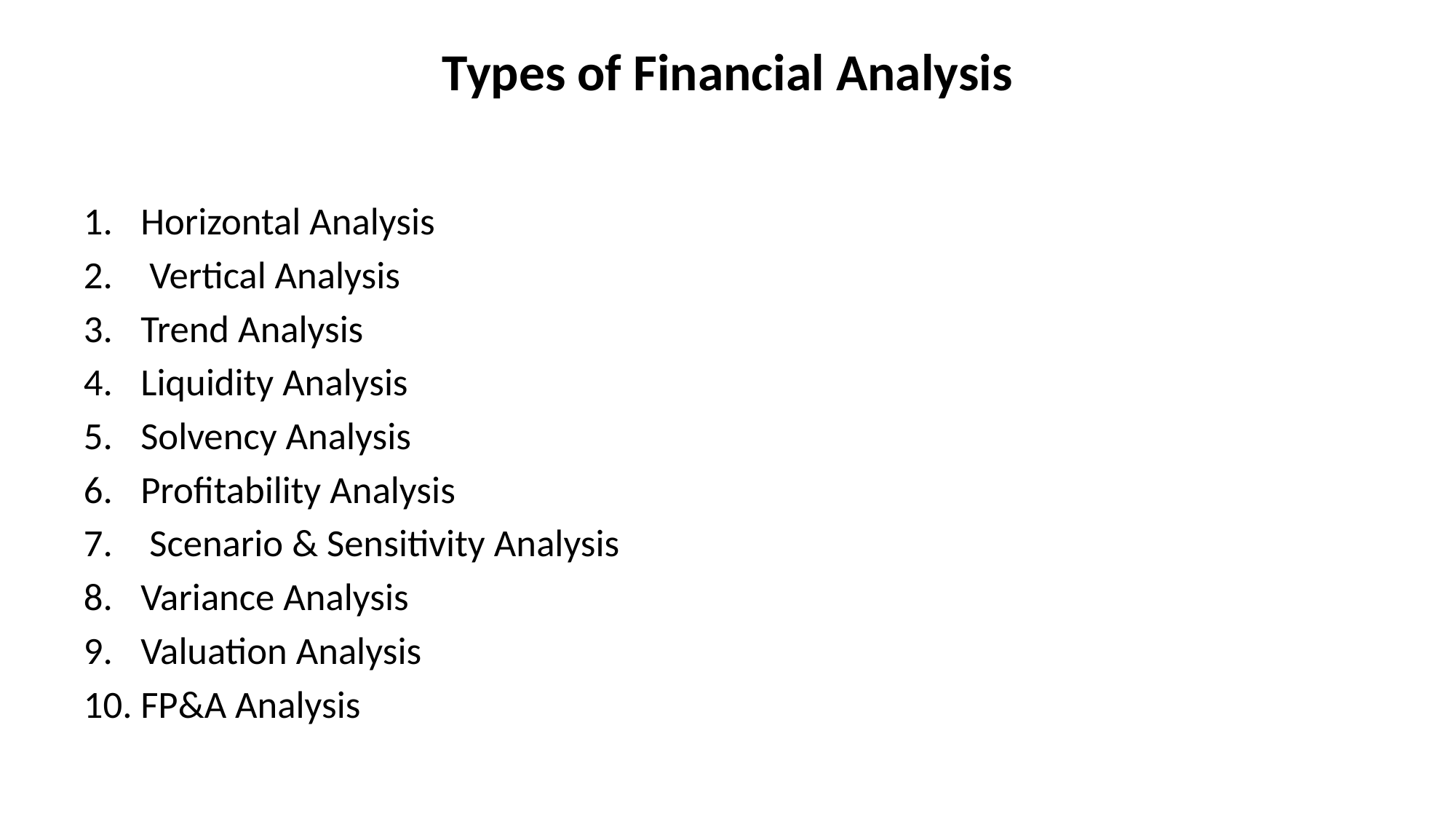

# Types of Financial Analysis
Horizontal Analysis
 Vertical Analysis
Trend Analysis
Liquidity Analysis
Solvency Analysis
Profitability Analysis
 Scenario & Sensitivity Analysis
Variance Analysis
Valuation Analysis
FP&A Analysis